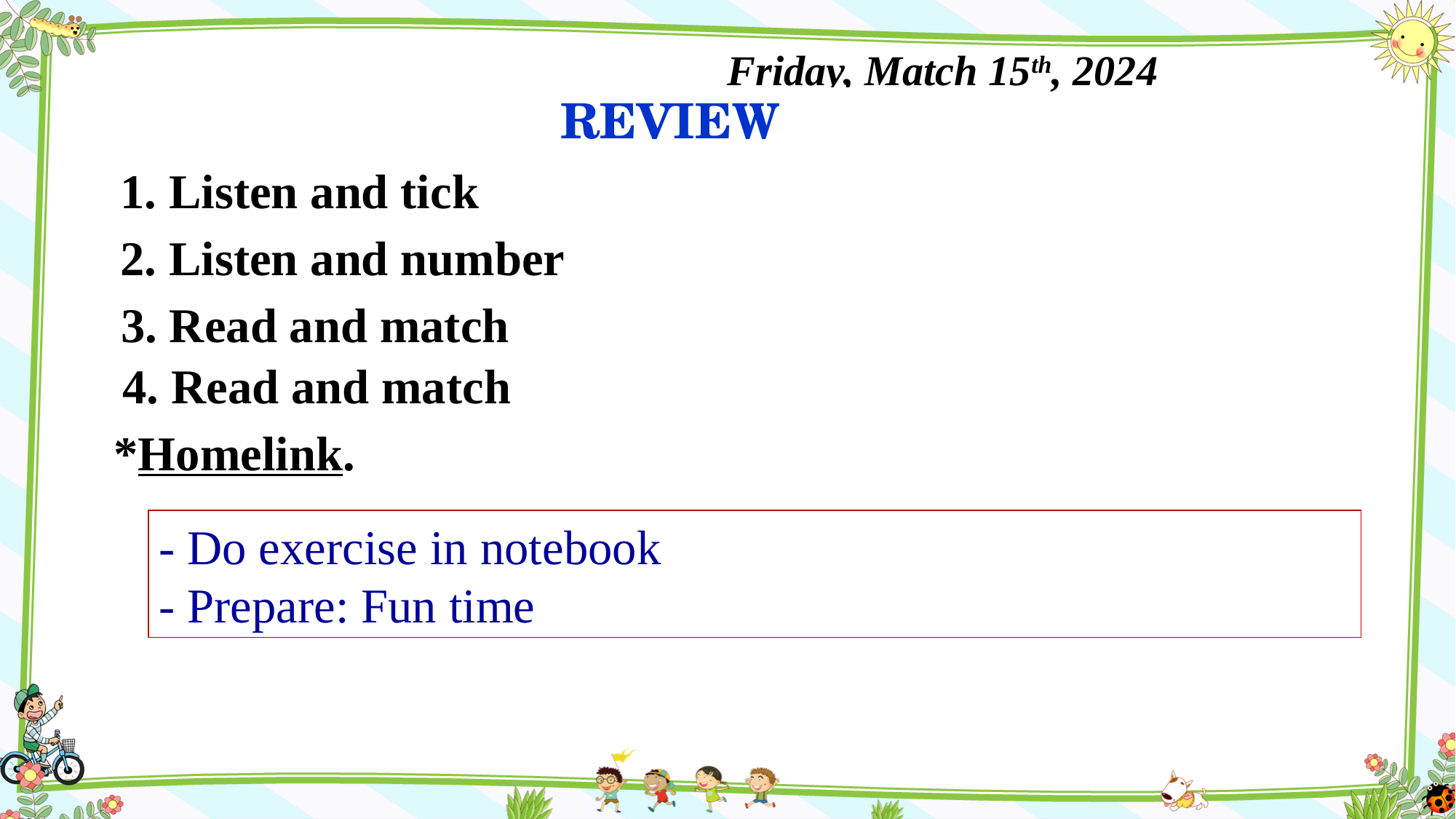

Friday, Match 15th, 2024

 REVIEW
       1. Listen and tick
       2. Listen and number
       3. Read and match
       4. Read and match
*Homelink.
- Do exercise in notebook
- Prepare: Fun time